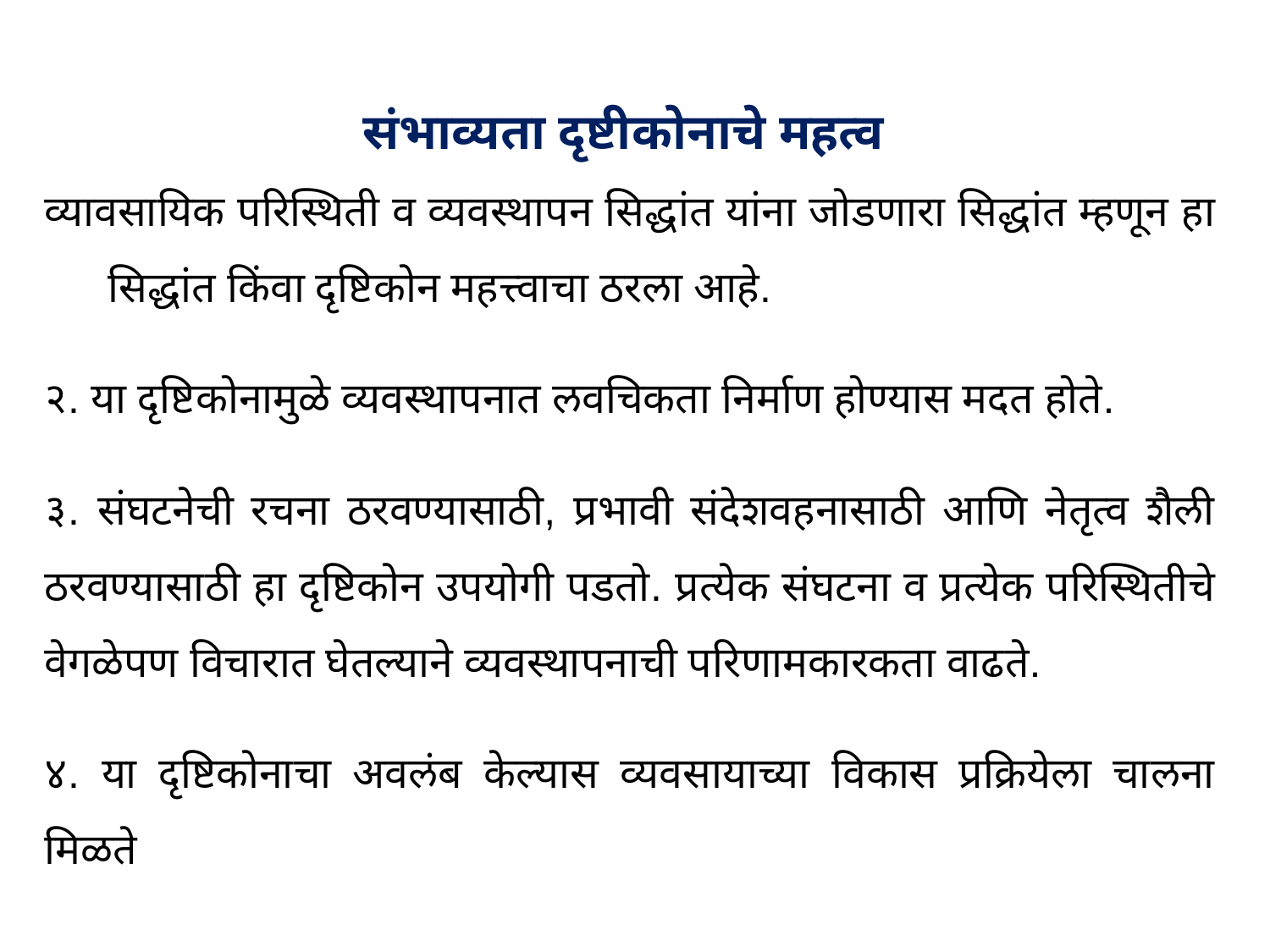

संभाव्यता दृष्टीकोनाचे महत्व
व्यावसायिक परिस्थिती व व्यवस्थापन सिद्धांत यांना जोडणारा सिद्धांत म्हणून हा सिद्धांत किंवा दृष्टिकोन महत्त्वाचा ठरला आहे.

२. या दृष्टिकोनामुळे व्यवस्थापनात लवचिकता निर्माण होण्यास मदत होते.

३. संघटनेची रचना ठरवण्यासाठी, प्रभावी संदेशवहनासाठी आणि नेतृत्व शैली ठरवण्यासाठी हा दृष्टिकोन उपयोगी पडतो. प्रत्येक संघटना व प्रत्येक परिस्थितीचे वेगळेपण विचारात घेतल्याने व्यवस्थापनाची परिणामकारकता वाढते.

४. या दृष्टिकोनाचा अवलंब केल्यास व्यवसायाच्या विकास प्रक्रियेला चालना मिळते